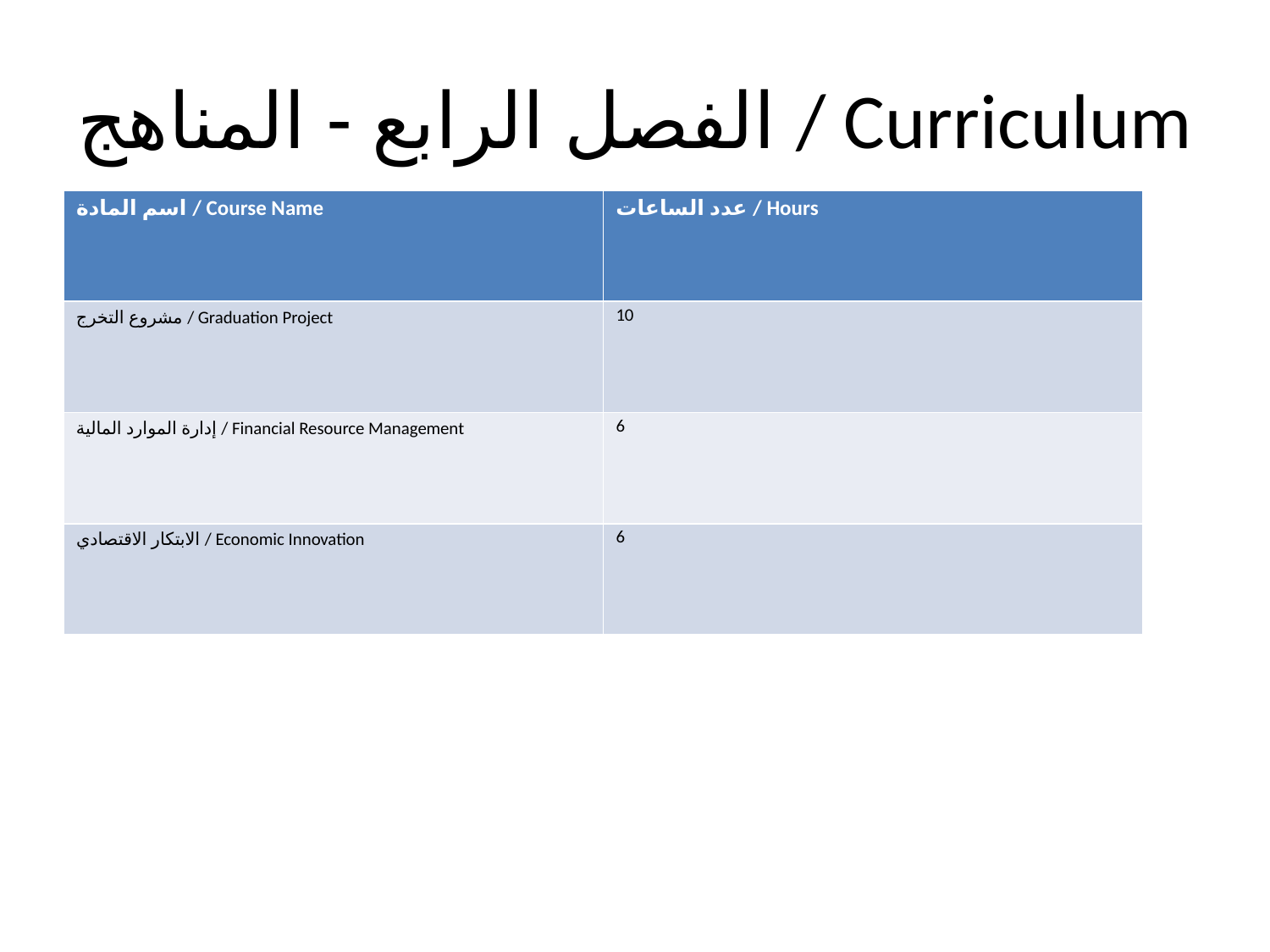

# الفصل الرابع - المناهج / Curriculum
| اسم المادة / Course Name | عدد الساعات / Hours |
| --- | --- |
| مشروع التخرج / Graduation Project | 10 |
| إدارة الموارد المالية / Financial Resource Management | 6 |
| الابتكار الاقتصادي / Economic Innovation | 6 |